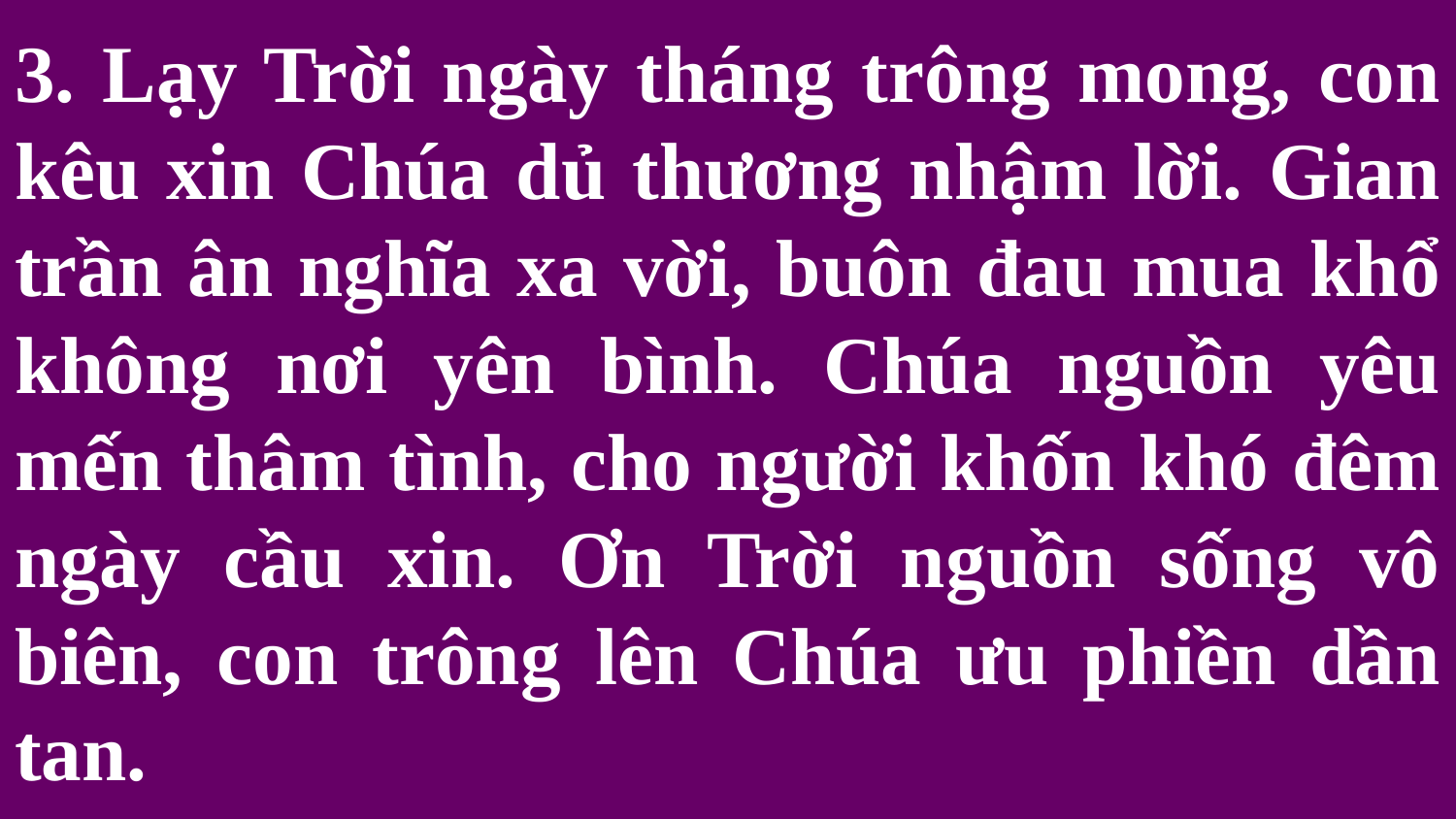

# 3. Lạy Trời ngày tháng trông mong, con kêu xin Chúa dủ thương nhậm lời. Gian trần ân nghĩa xa vời, buôn đau mua khổ không nơi yên bình. Chúa nguồn yêu mến thâm tình, cho người khốn khó đêm ngày cầu xin. Ơn Trời nguồn sống vô biên, con trông lên Chúa ưu phiền dần tan.